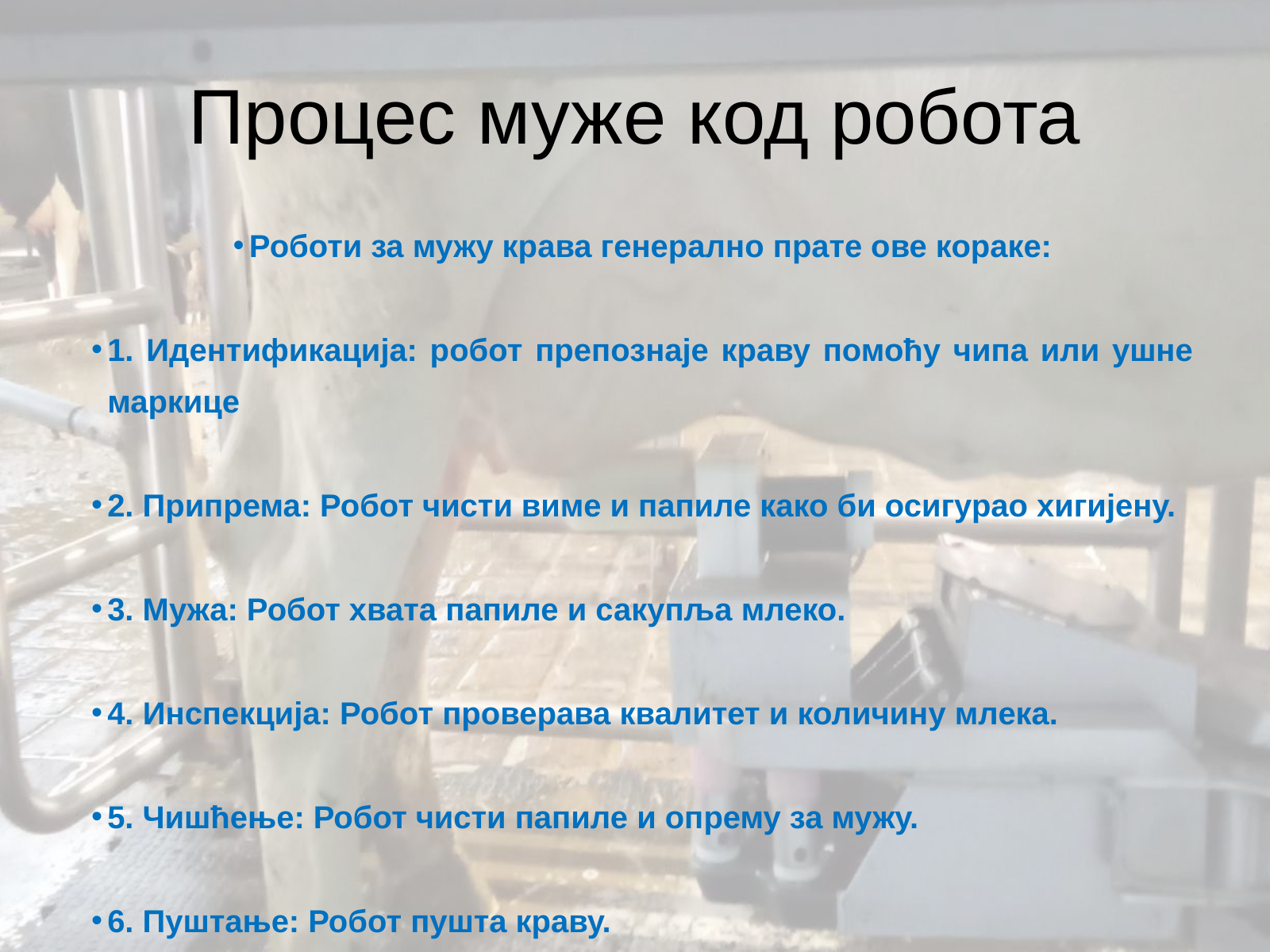

Процес муже код робота
Роботи за мужу крава генерално прате ове кораке:

1. Идентификација: робот препознаје краву помоћу чипа или ушне маркице
2. Припрема: Робот чисти виме и папиле како би осигурао хигијену.
3. Мужа: Робот хвата папиле и сакупља млеко.
4. Инспекција: Робот проверава квалитет и количину млека.
5. Чишћење: Робот чисти папиле и опрему за мужу.
6. Пуштање: Робот пушта краву.

Роботска мужа је аутоматизован, ефикасан и хигијенски начин муже крава.